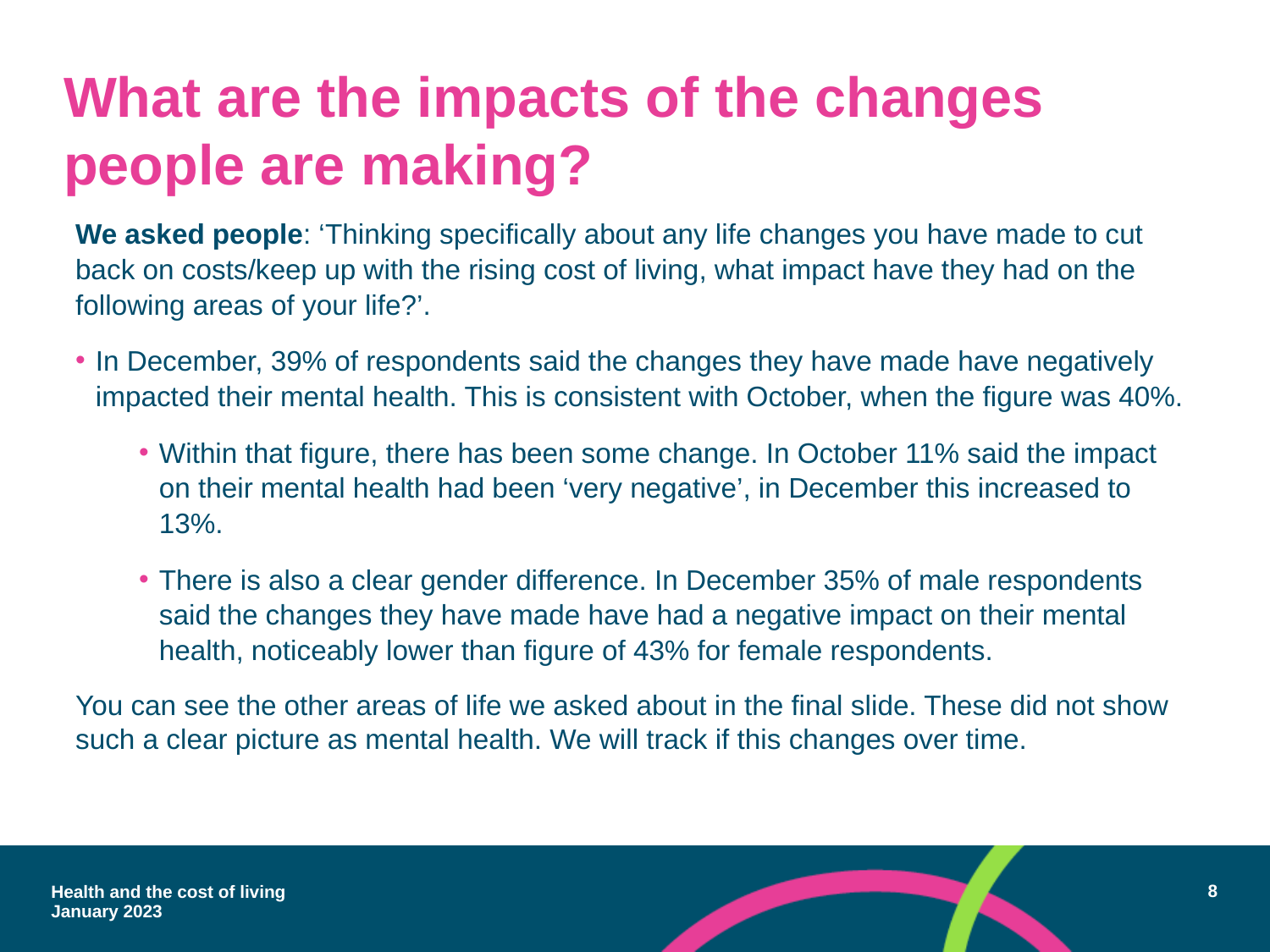

# What are the impacts of the changes people are making?
We asked people: ‘Thinking specifically about any life changes you have made to cut back on costs/keep up with the rising cost of living, what impact have they had on the following areas of your life?’.
In December, 39% of respondents said the changes they have made have negatively impacted their mental health. This is consistent with October, when the figure was 40%.
Within that figure, there has been some change. In October 11% said the impact on their mental health had been ‘very negative’, in December this increased to 13%.
There is also a clear gender difference. In December 35% of male respondents said the changes they have made have had a negative impact on their mental health, noticeably lower than figure of 43% for female respondents.
You can see the other areas of life we asked about in the final slide. These did not show such a clear picture as mental health. We will track if this changes over time.

Health and the cost of living January 2023
8